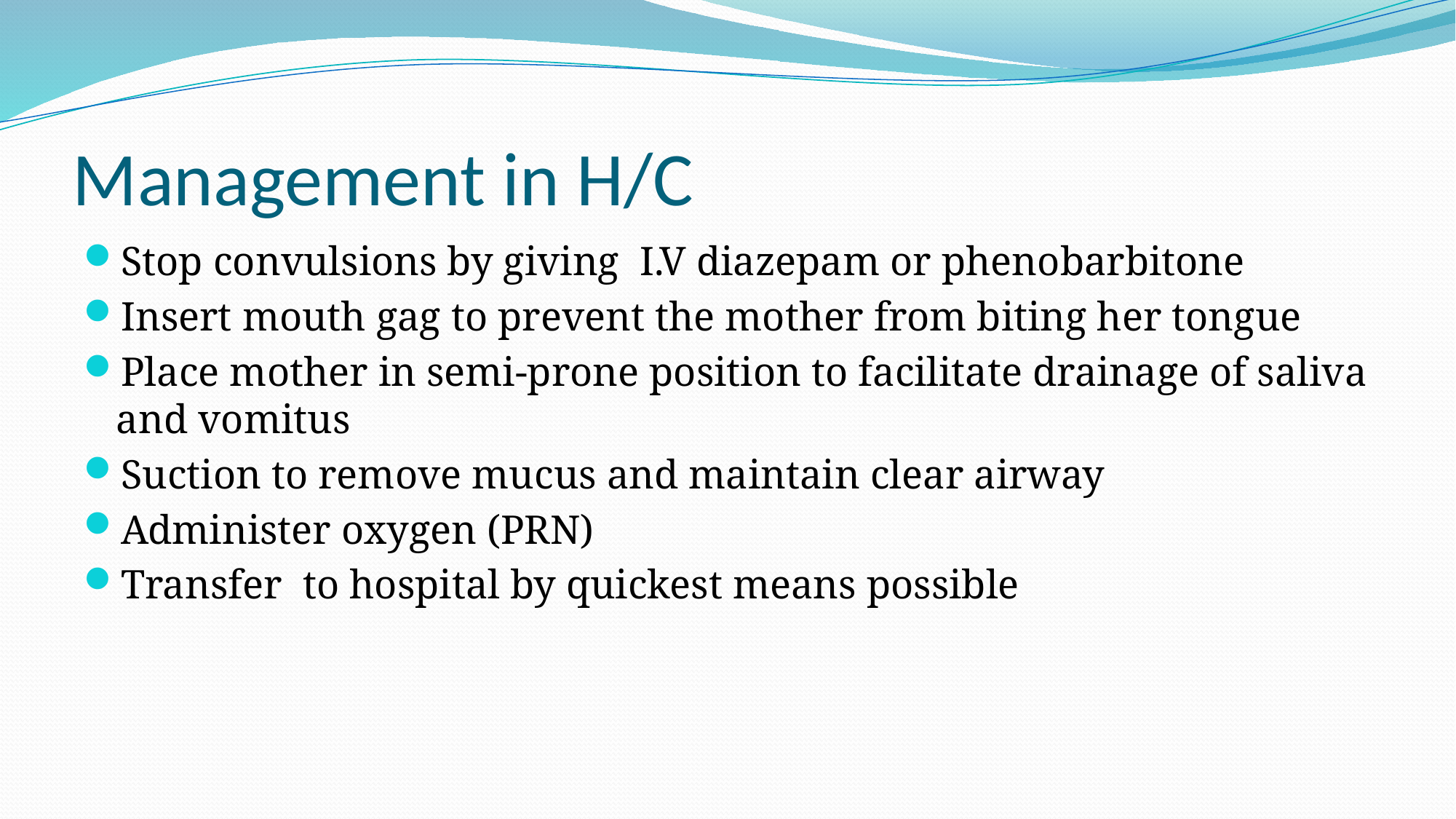

# Management in H/C
Stop convulsions by giving  I.V diazepam or phenobarbitone
Insert mouth gag to prevent the mother from biting her tongue
Place mother in semi-prone position to facilitate drainage of saliva and vomitus
Suction to remove mucus and maintain clear airway
Administer oxygen (PRN)
Transfer  to hospital by quickest means possible